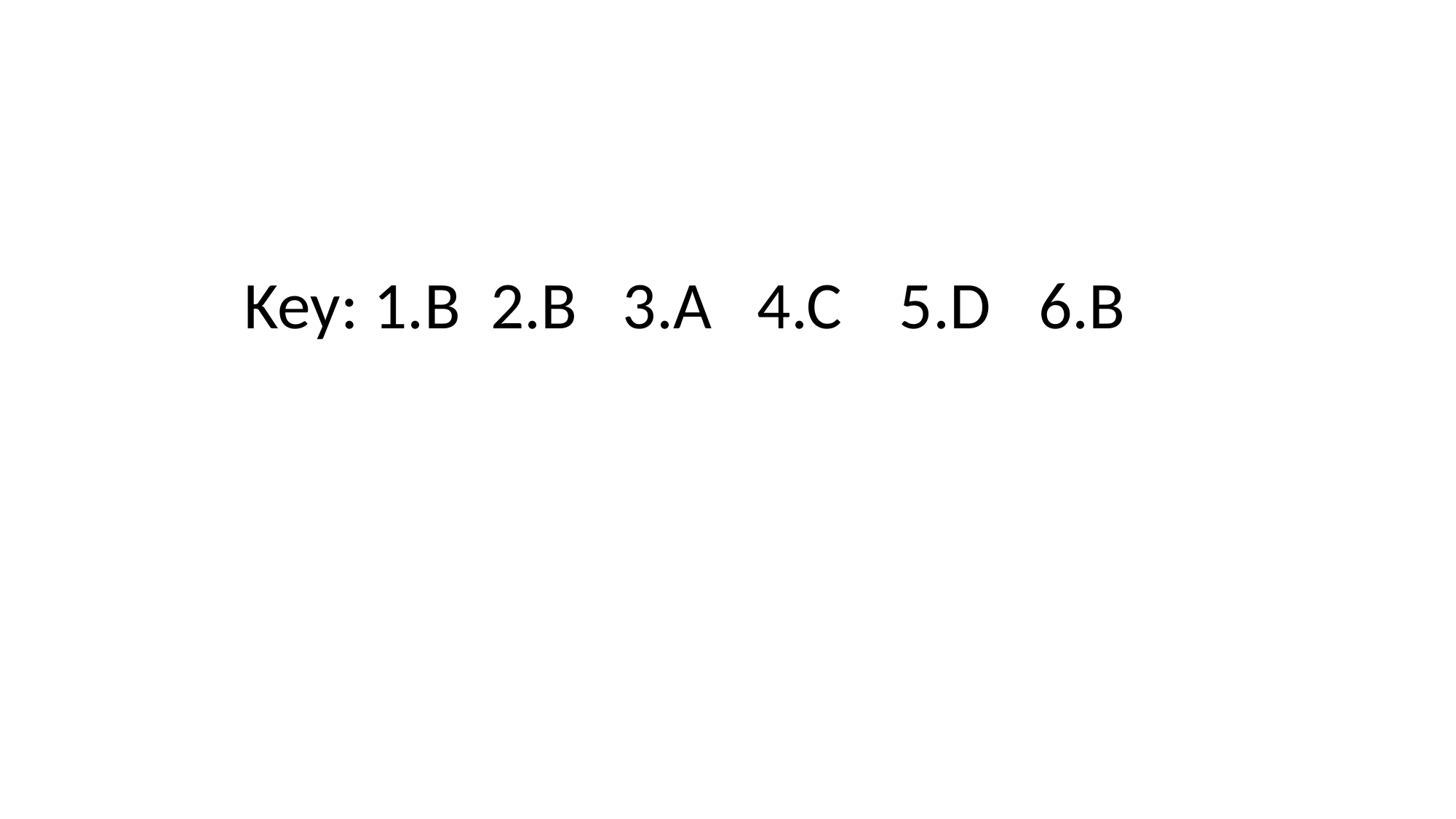

# Key: 1.B  2.B   3.A   4.C	5.D	  6.B